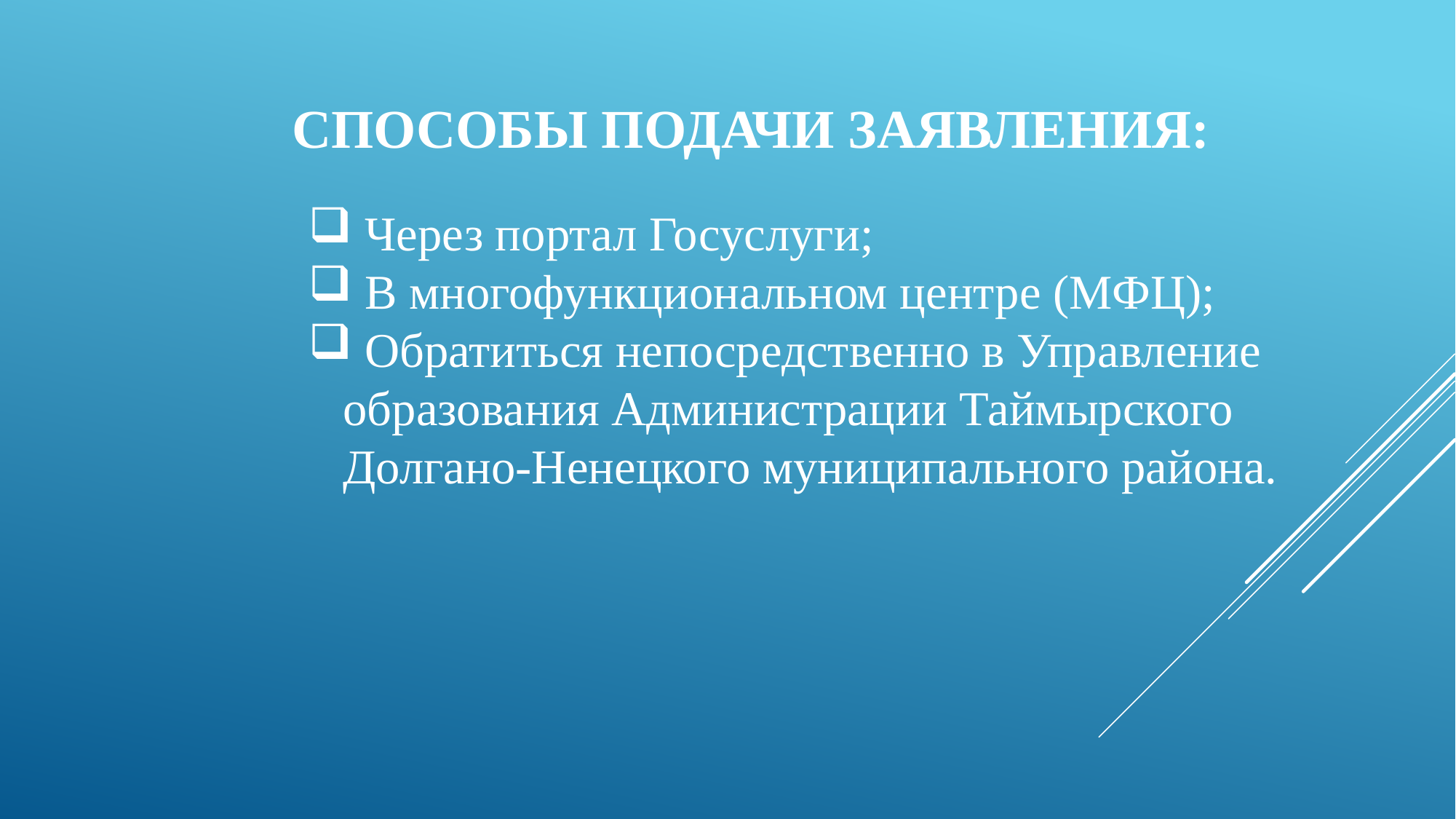

# Способы подачи заявления:
 Через портал Госуслуги;
 В многофункциональном центре (МФЦ);
 Обратиться непосредственно в Управление   образования Администрации Таймырского Долгано-Ненецкого муниципального района.